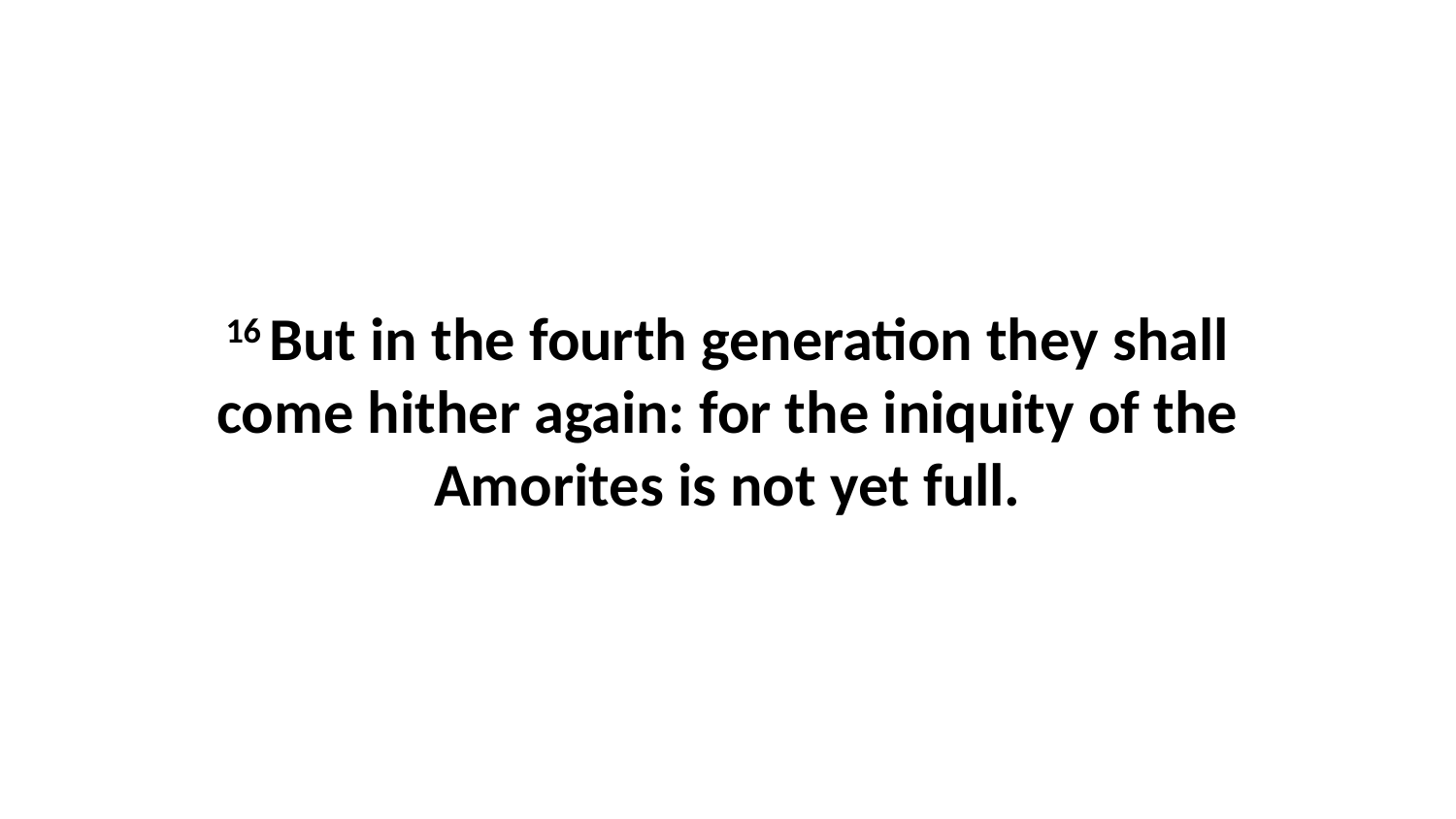

16 But in the fourth generation they shall come hither again: for the iniquity of the Amorites is not yet full.